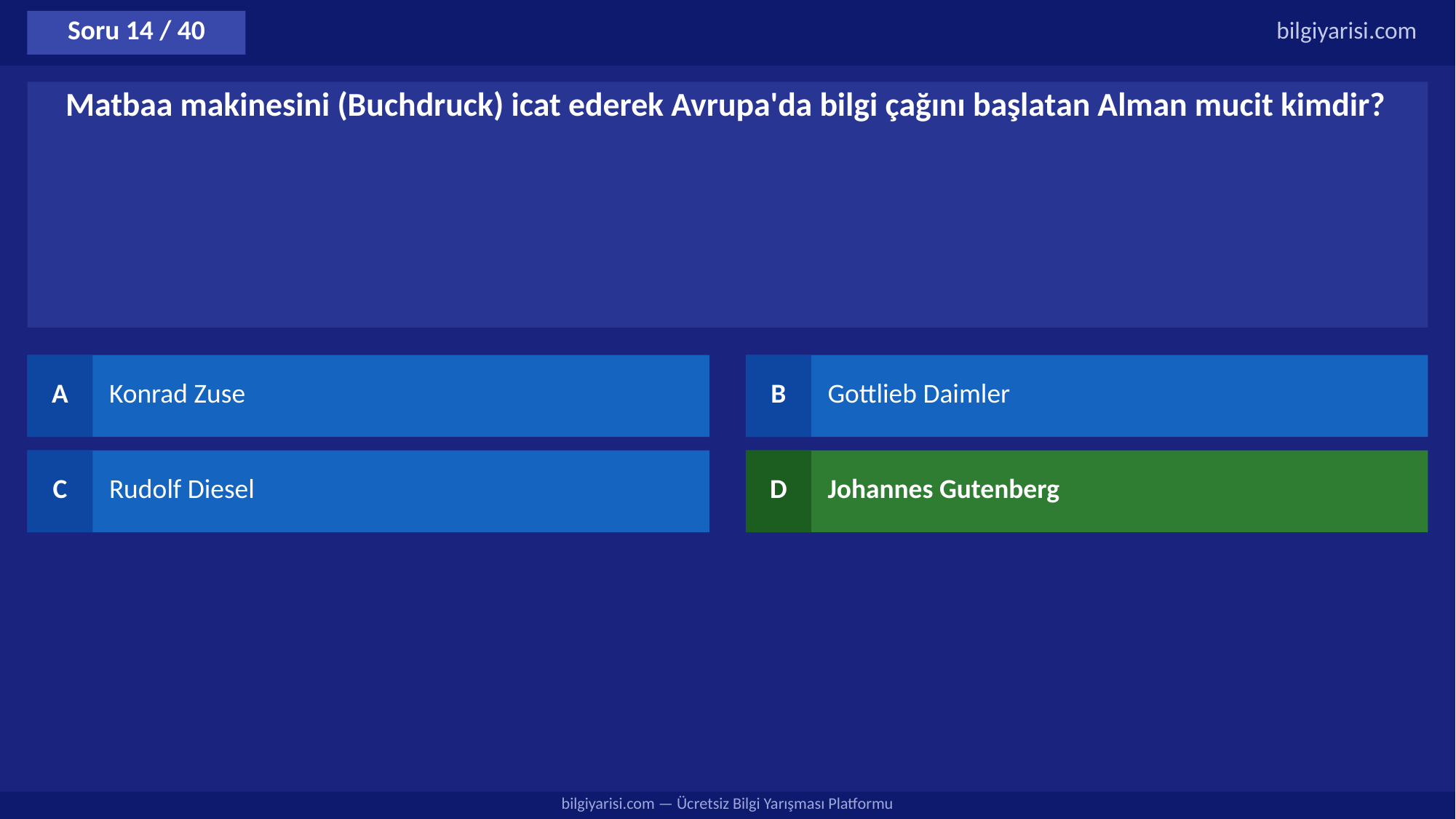

Soru 14 / 40
bilgiyarisi.com

Matbaa makinesini (Buchdruck) icat ederek Avrupa'da bilgi çağını başlatan Alman mucit kimdir?

A
Konrad Zuse

B
Gottlieb Daimler

C
Rudolf Diesel

D
Johannes Gutenberg
bilgiyarisi.com — Ücretsiz Bilgi Yarışması Platformu